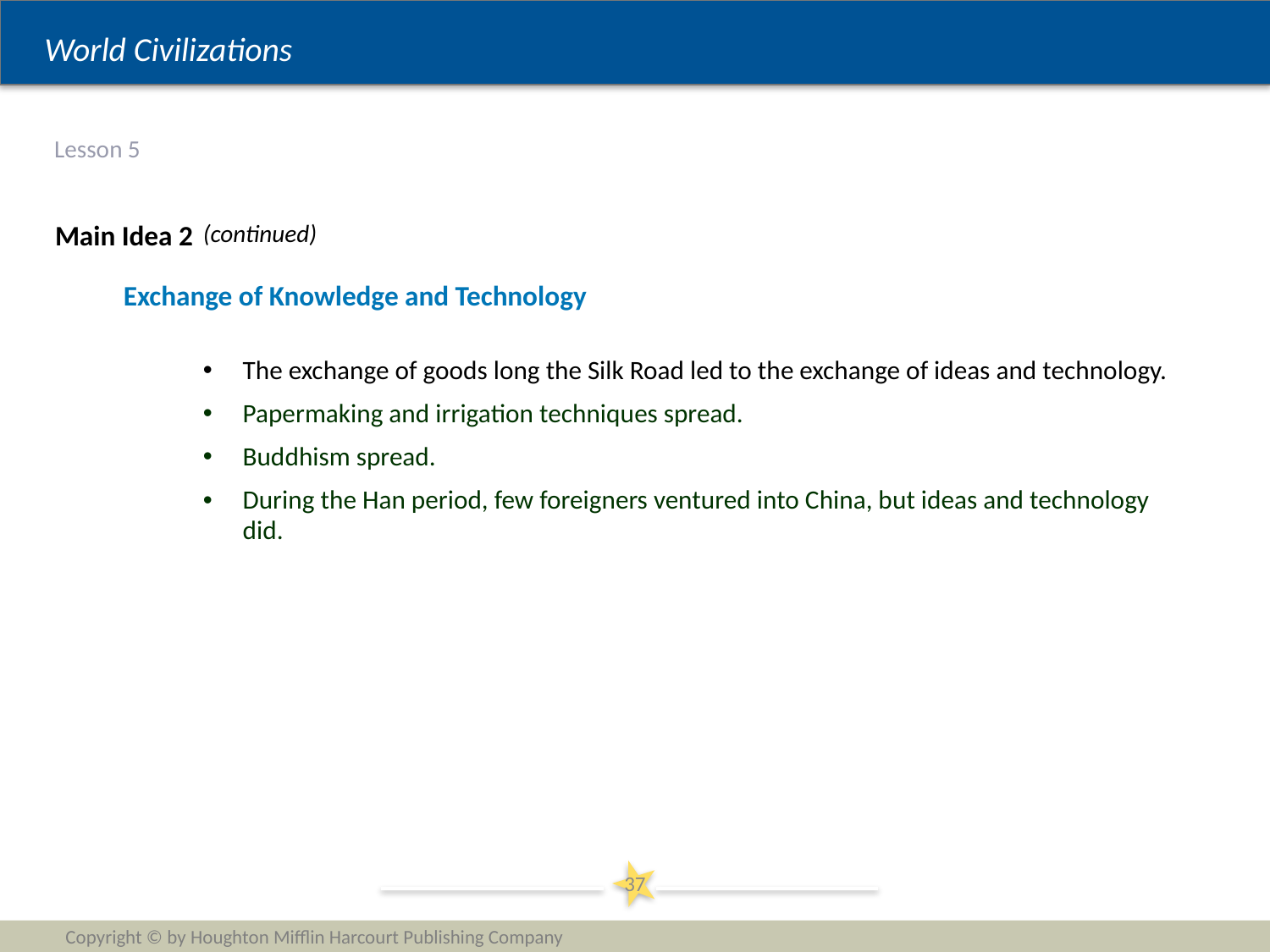

# Lesson 5
Main Idea 2
(continued)
Exchange of Knowledge and Technology
The exchange of goods long the Silk Road led to the exchange of ideas and technology.
Papermaking and irrigation techniques spread.
Buddhism spread.
During the Han period, few foreigners ventured into China, but ideas and technology did.

37
Copyright © by Houghton Mifflin Harcourt Publishing Company